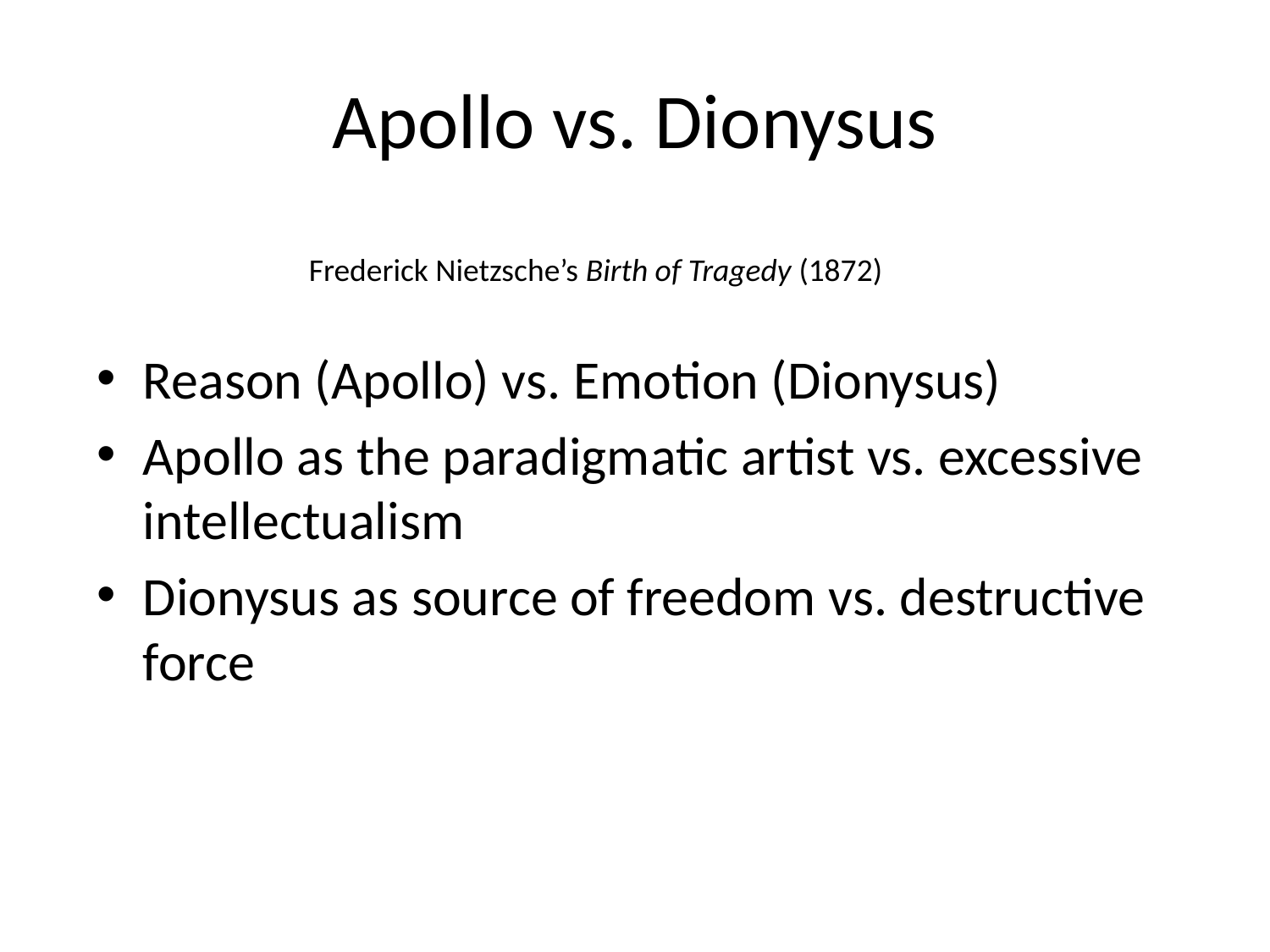

# Apollo vs. Dionysus
Frederick Nietzsche’s Birth of Tragedy (1872)
Reason (Apollo) vs. Emotion (Dionysus)
Apollo as the paradigmatic artist vs. excessive intellectualism
Dionysus as source of freedom vs. destructive force